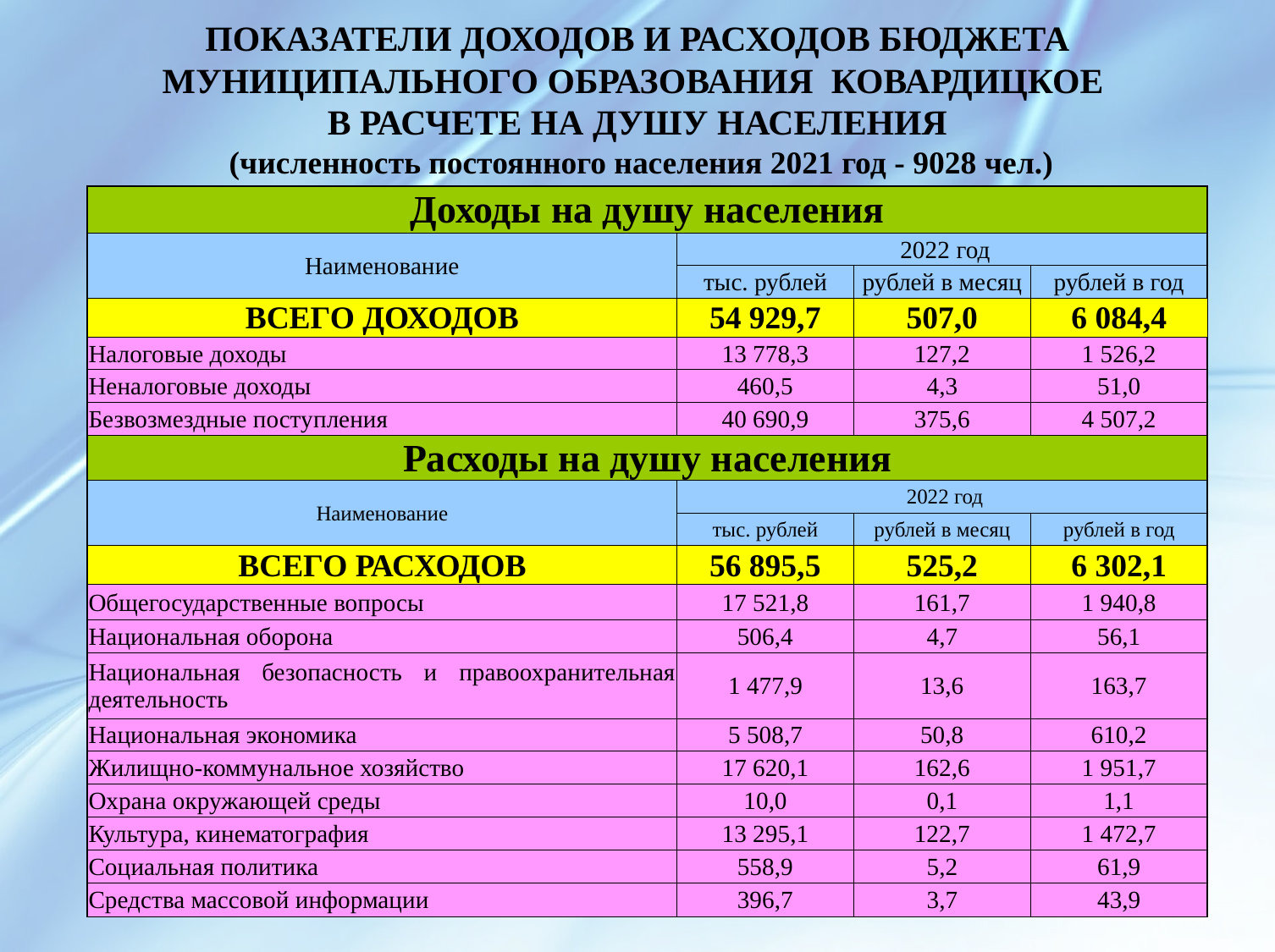

# ПОКАЗАТЕЛИ ДОХОДОВ И РАСХОДОВ БЮДЖЕТА МУНИЦИПАЛЬНОГО ОБРАЗОВАНИЯ  КОВАРДИЦКОЕ В РАСЧЕТЕ НА ДУШУ НАСЕЛЕНИЯ (численность постоянного населения 2021 год - 9028 чел.)
| Доходы на душу населения |  |  |  |
| --- | --- | --- | --- |
| Наименование | 2022 год |  |  |
|  | тыс. рублей | рублей в месяц | рублей в год |
| ВСЕГО ДОХОДОВ | 54 929,7 | 507,0 | 6 084,4 |
| Налоговые доходы | 13 778,3 | 127,2 | 1 526,2 |
| Неналоговые доходы | 460,5 | 4,3 | 51,0 |
| Безвозмездные поступления | 40 690,9 | 375,6 | 4 507,2 |
| Расходы на душу населения |  |  |  |
| Наименование | 2022 год |  |  |
|  | тыс. рублей | рублей в месяц | рублей в год |
| ВСЕГО РАСХОДОВ | 56 895,5 | 525,2 | 6 302,1 |
| Общегосударственные вопросы | 17 521,8 | 161,7 | 1 940,8 |
| Национальная оборона | 506,4 | 4,7 | 56,1 |
| Национальная безопасность и правоохранительная деятельность | 1 477,9 | 13,6 | 163,7 |
| Национальная экономика | 5 508,7 | 50,8 | 610,2 |
| Жилищно-коммунальное хозяйство | 17 620,1 | 162,6 | 1 951,7 |
| Охрана окружающей среды | 10,0 | 0,1 | 1,1 |
| Культура, кинематография | 13 295,1 | 122,7 | 1 472,7 |
| Социальная политика | 558,9 | 5,2 | 61,9 |
| Средства массовой информации | 396,7 | 3,7 | 43,9 |